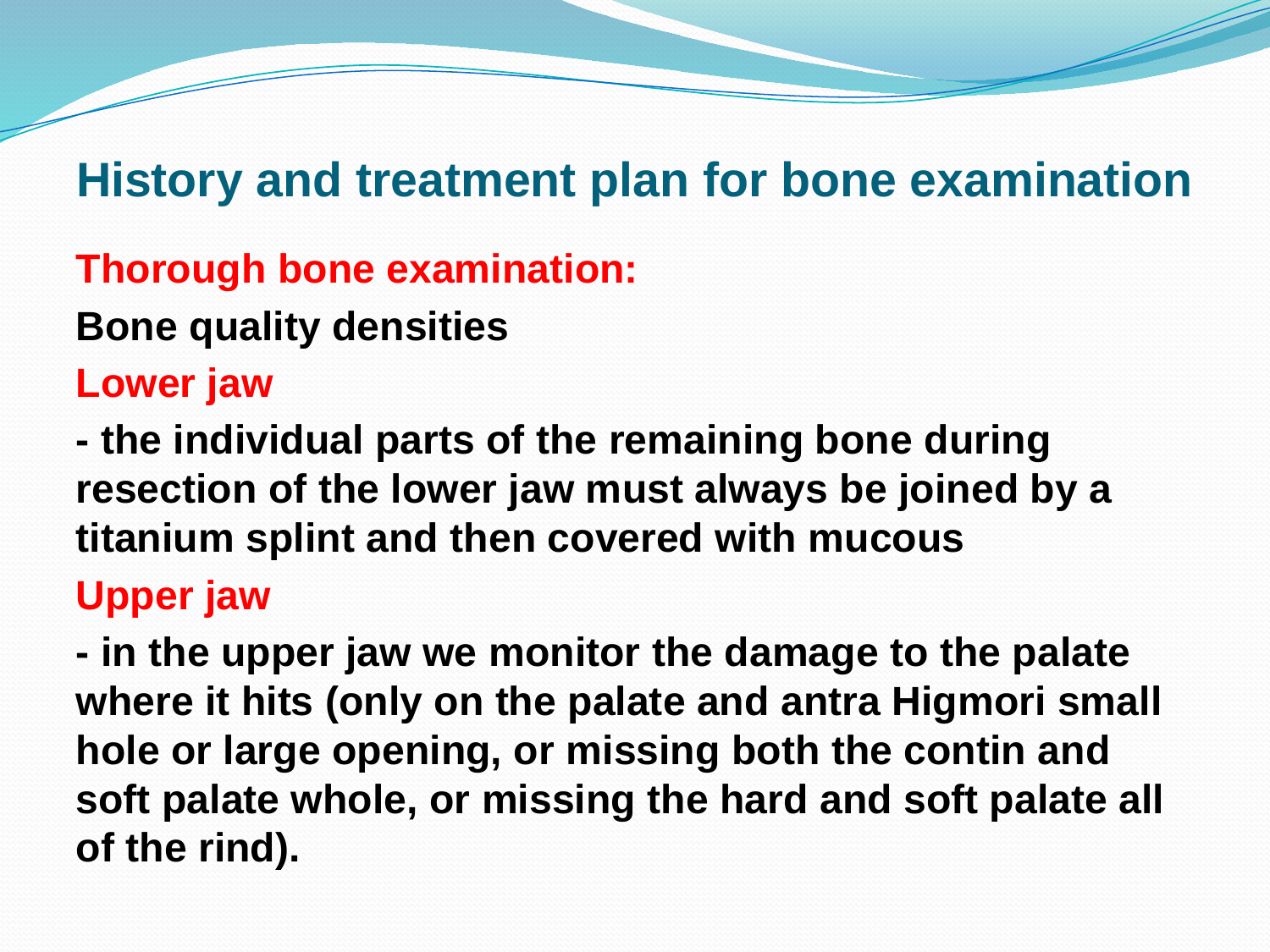

# History and treatment plan for bone examination
Thorough bone examination:
Bone quality densities
Lower jaw
- the individual parts of the remaining bone during resection of the lower jaw must always be joined by a titanium splint and then covered with mucous
Upper jaw
- in the upper jaw we monitor the damage to the palate where it hits (only on the palate and antra Higmori small hole or large opening, or missing both the contin and soft palate whole, or missing the hard and soft palate all of the rind).